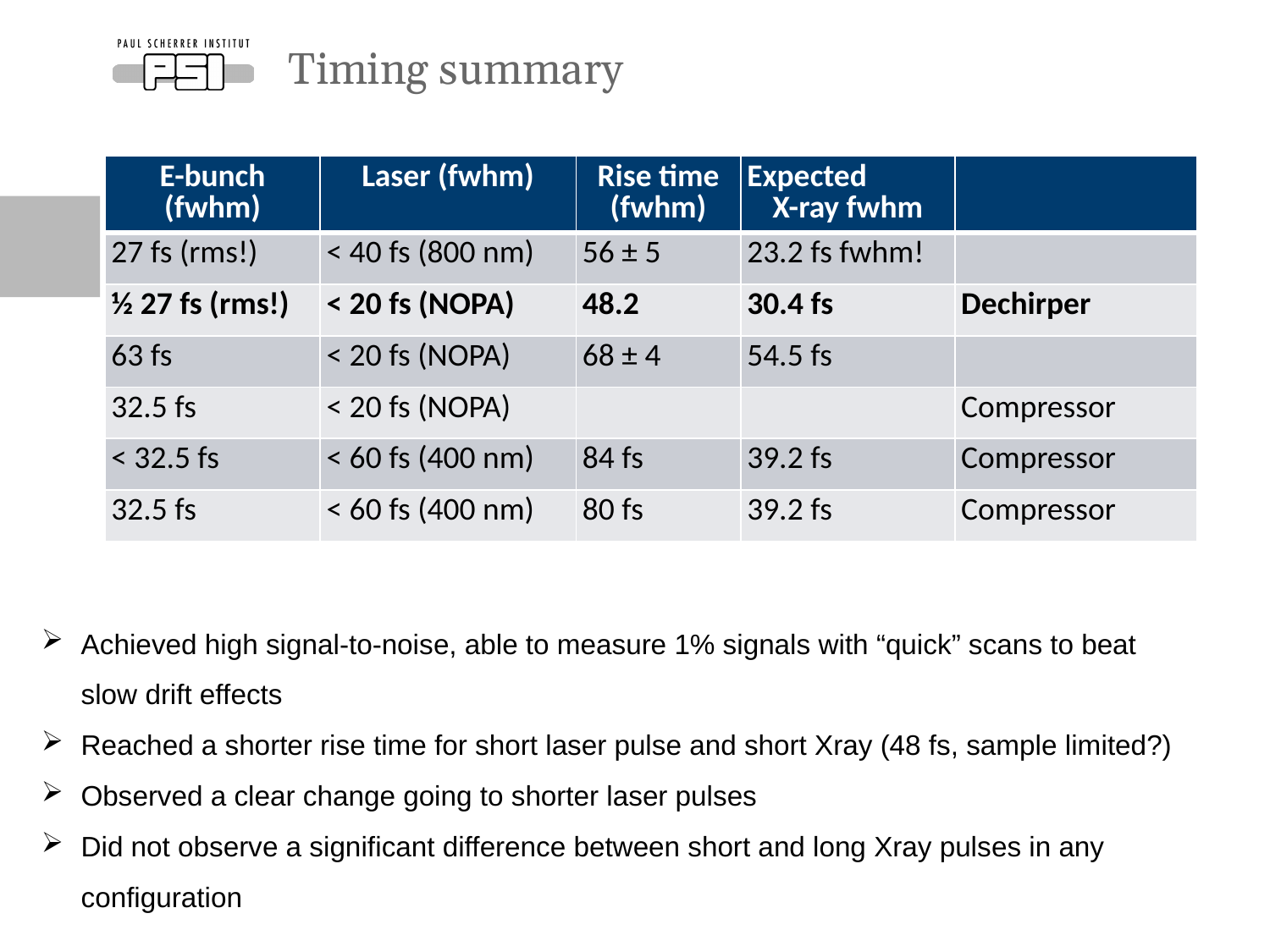

# Timing summary
| E-bunch (fwhm) | Laser (fwhm) | Rise time (fwhm) | Expected X-ray fwhm |  |
| --- | --- | --- | --- | --- |
| 27 fs (rms!) | < 40 fs (800 nm) | 56 ± 5 | 23.2 fs fwhm! |  |
| ½ 27 fs (rms!) | < 20 fs (NOPA) | 48.2 | 30.4 fs | Dechirper |
| 63 fs | < 20 fs (NOPA) | 68 ± 4 | 54.5 fs |  |
| 32.5 fs | < 20 fs (NOPA) |  |  | Compressor |
| < 32.5 fs | < 60 fs (400 nm) | 84 fs | 39.2 fs | Compressor |
| 32.5 fs | < 60 fs (400 nm) | 80 fs | 39.2 fs | Compressor |
Achieved high signal-to-noise, able to measure 1% signals with “quick” scans to beat slow drift effects
Reached a shorter rise time for short laser pulse and short Xray (48 fs, sample limited?)
Observed a clear change going to shorter laser pulses
Did not observe a significant difference between short and long Xray pulses in any configuration